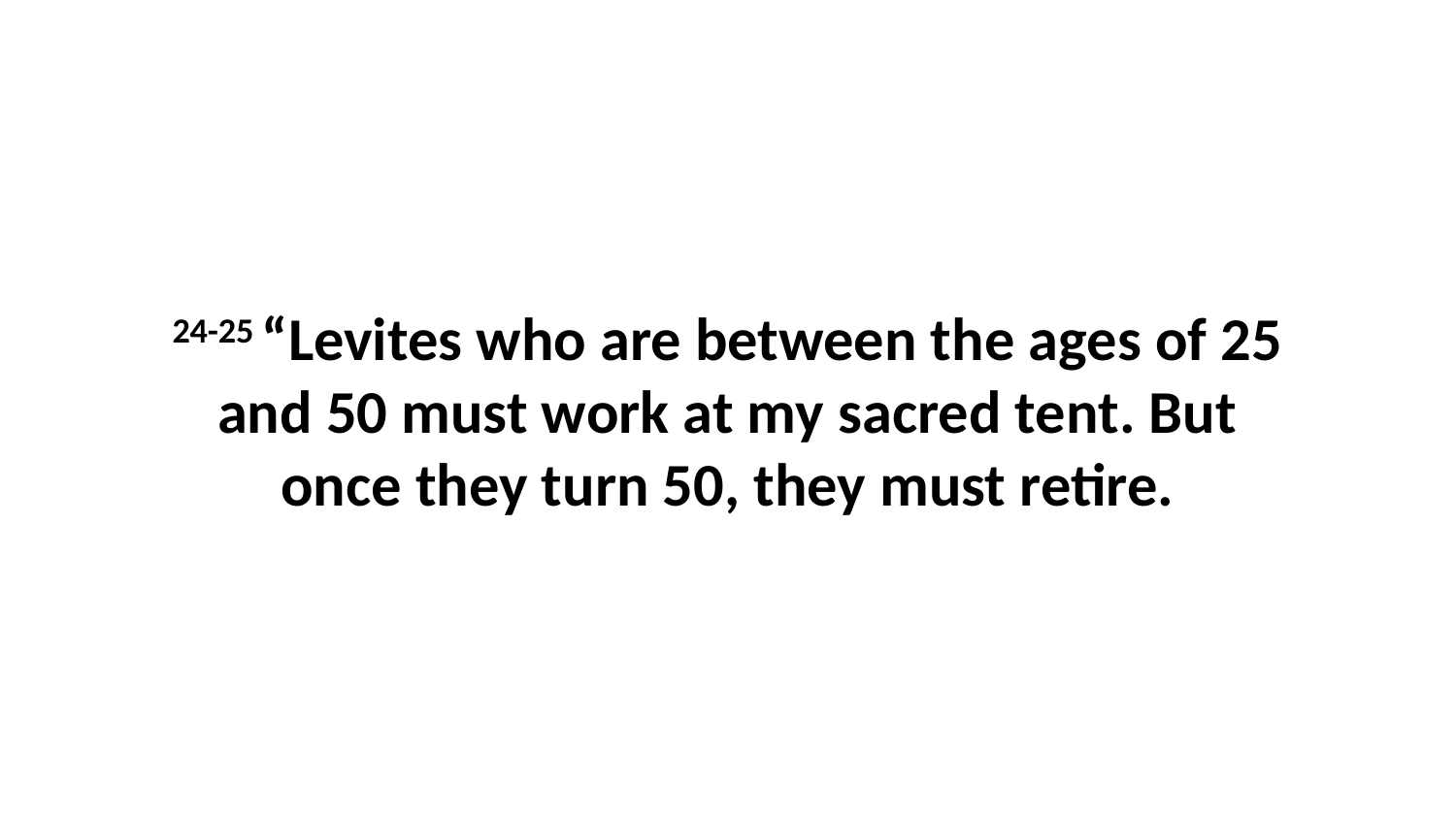

24-25 “Levites who are between the ages of 25 and 50 must work at my sacred tent. But once they turn 50, they must retire.